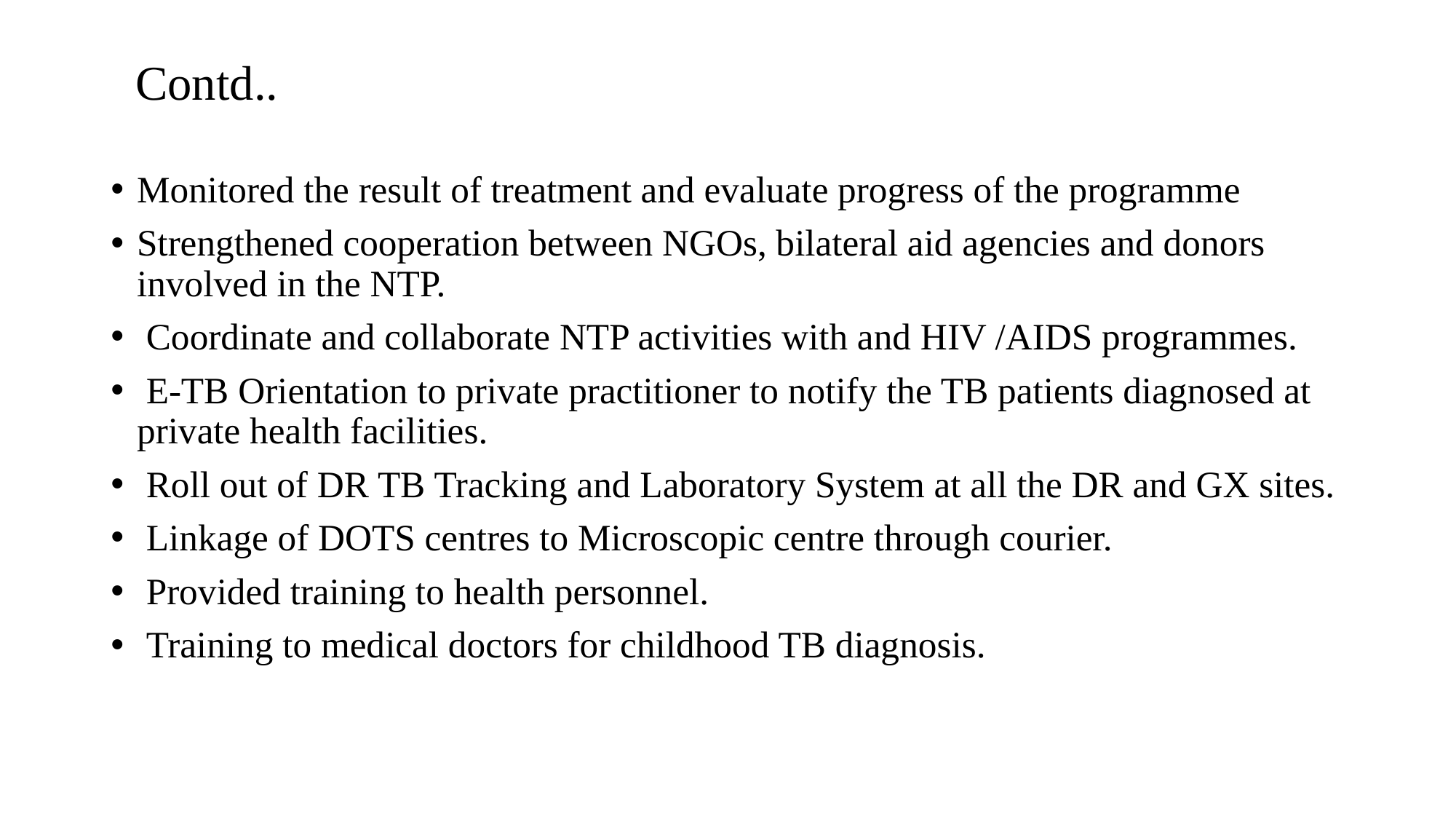

Contd..
Monitored the result of treatment and evaluate progress of the programme
Strengthened cooperation between NGOs, bilateral aid agencies and donors involved in the NTP.
 Coordinate and collaborate NTP activities with and HIV /AIDS programmes.
 E-TB Orientation to private practitioner to notify the TB patients diagnosed at private health facilities.
 Roll out of DR TB Tracking and Laboratory System at all the DR and GX sites.
 Linkage of DOTS centres to Microscopic centre through courier.
 Provided training to health personnel.
 Training to medical doctors for childhood TB diagnosis.